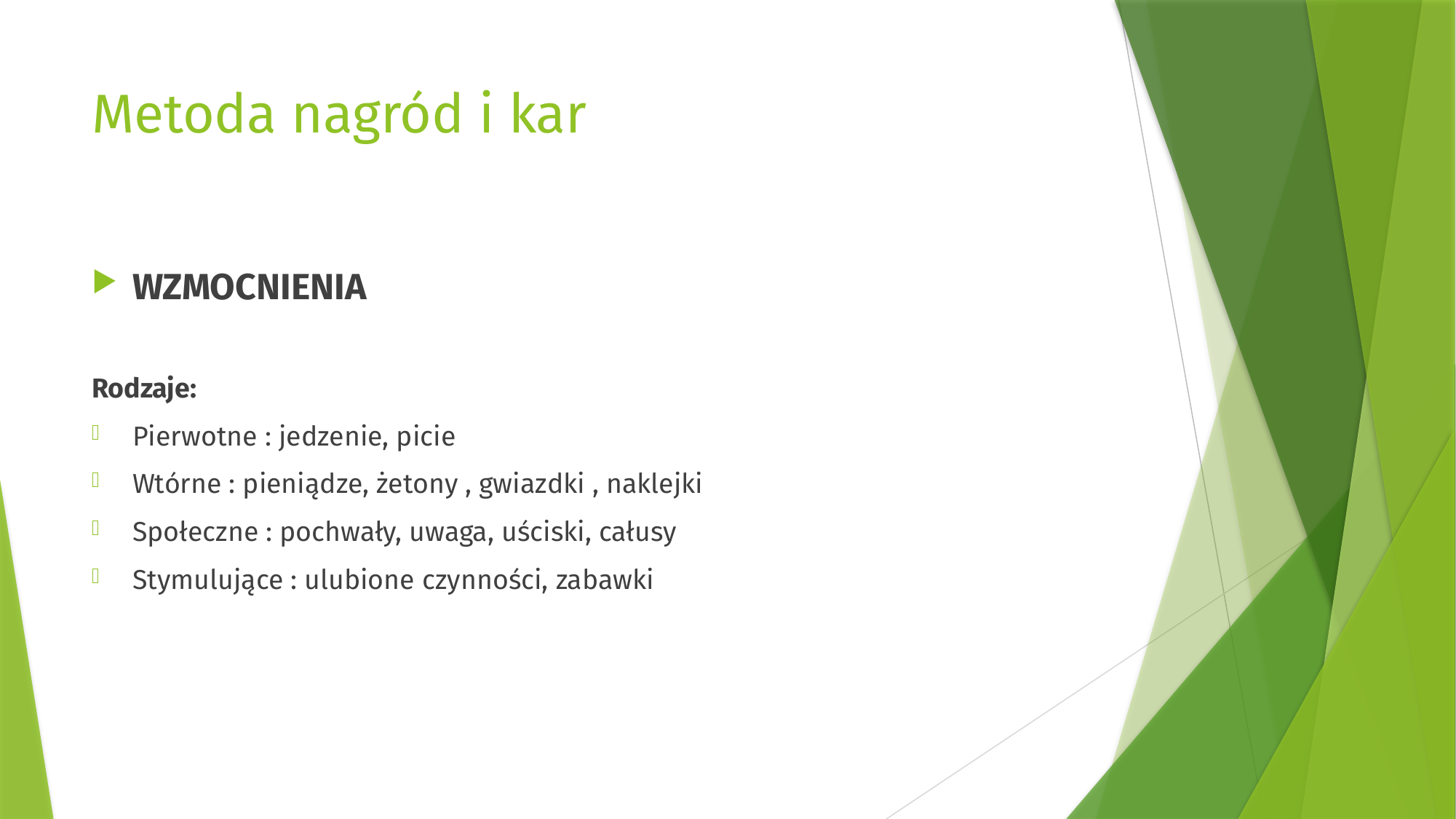

# Metoda nagród i kar
WZMOCNIENIA

Rodzaje:
Pierwotne : jedzenie, picie
Wtórne : pieniądze, żetony , gwiazdki , naklejki
Społeczne : pochwały, uwaga, uściski, całusy
Stymulujące : ulubione czynności, zabawki